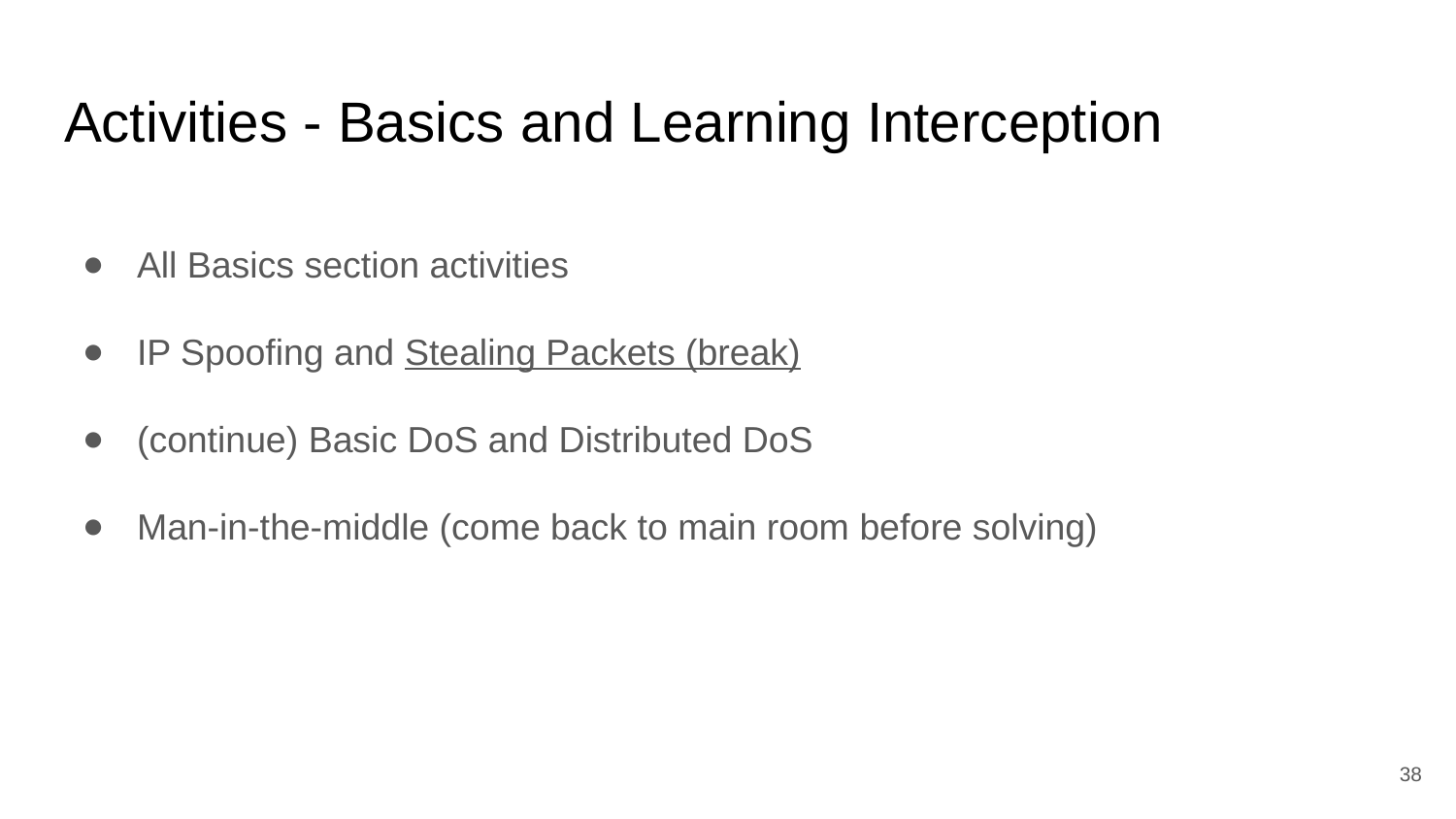

# Activities - Basics and Learning Interception
All Basics section activities
IP Spoofing and Stealing Packets (break)
(continue) Basic DoS and Distributed DoS
Man-in-the-middle (come back to main room before solving)
38